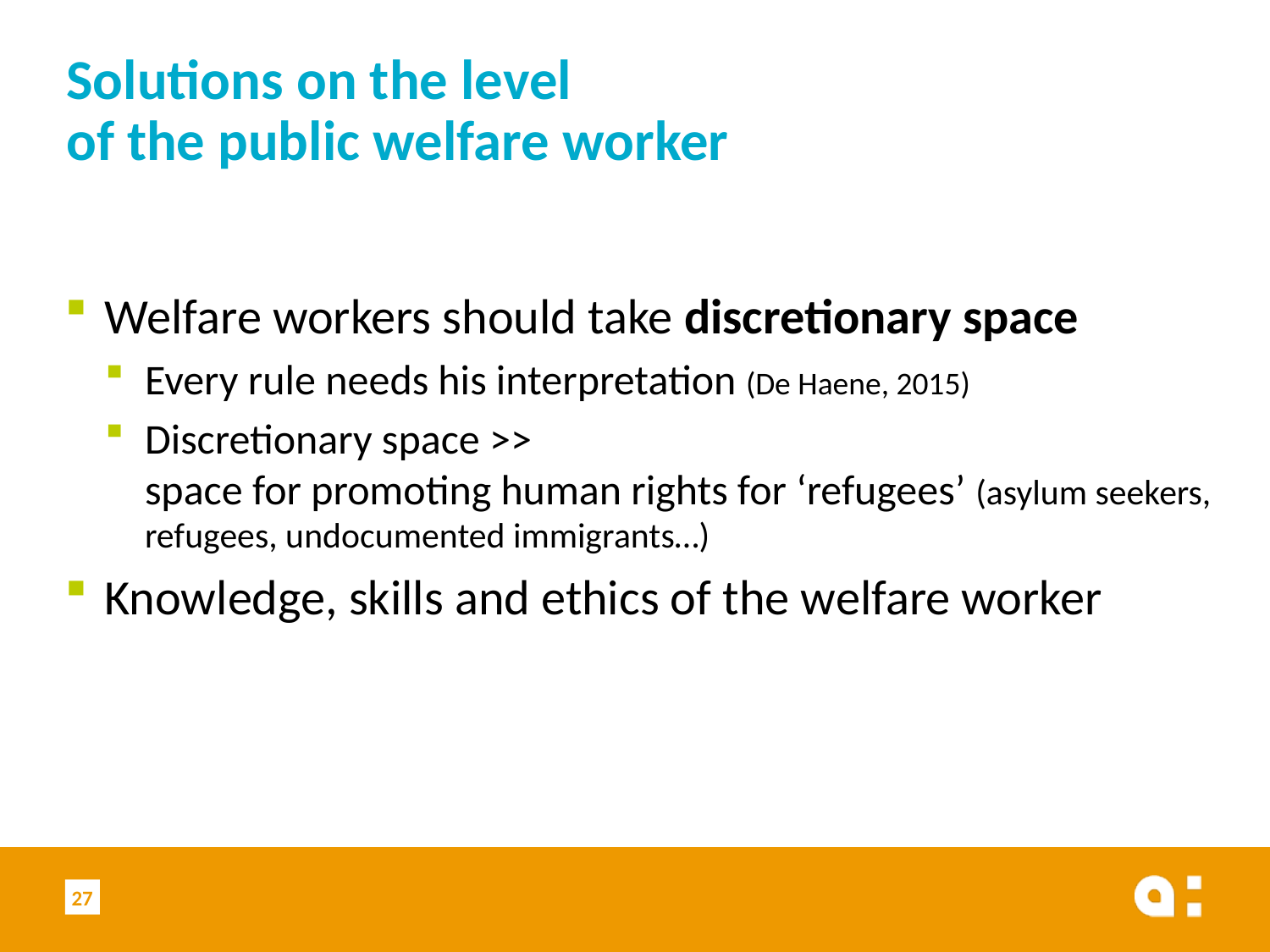

# Solutions on the level of the public welfare worker

Welfare workers should take discretionary space
Every rule needs his interpretation (De Haene, 2015)
Discretionary space >>
space for promoting human rights for ‘refugees’ (asylum seekers, refugees, undocumented immigrants…)
Knowledge, skills and ethics of the welfare worker

27